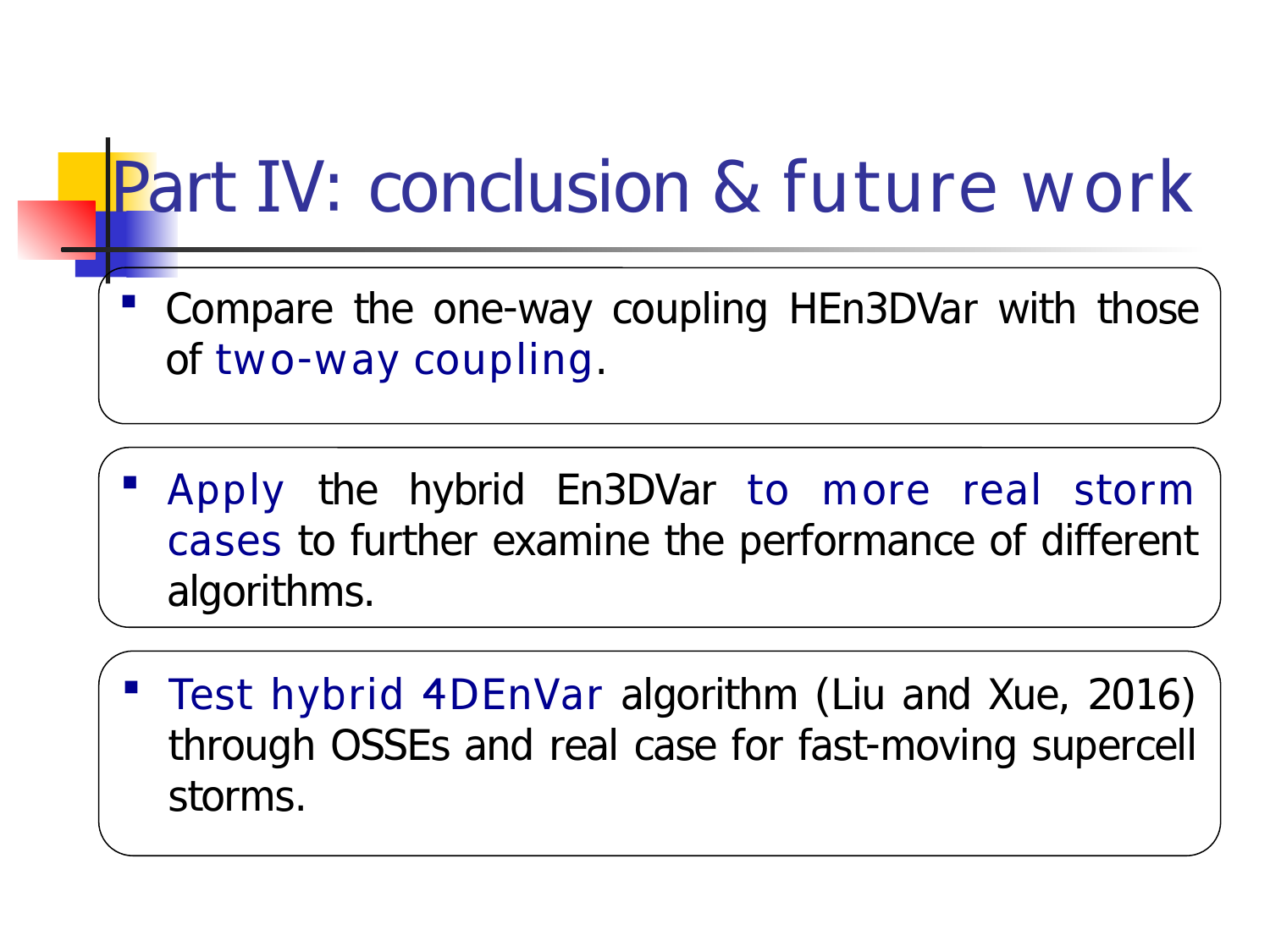

# Part IV: conclusion & future work
Compare the one-way coupling HEn3DVar with those of two-way coupling.
Apply the hybrid En3DVar to more real storm cases to further examine the performance of different algorithms.
Test hybrid 4DEnVar algorithm (Liu and Xue, 2016) through OSSEs and real case for fast-moving supercell storms.